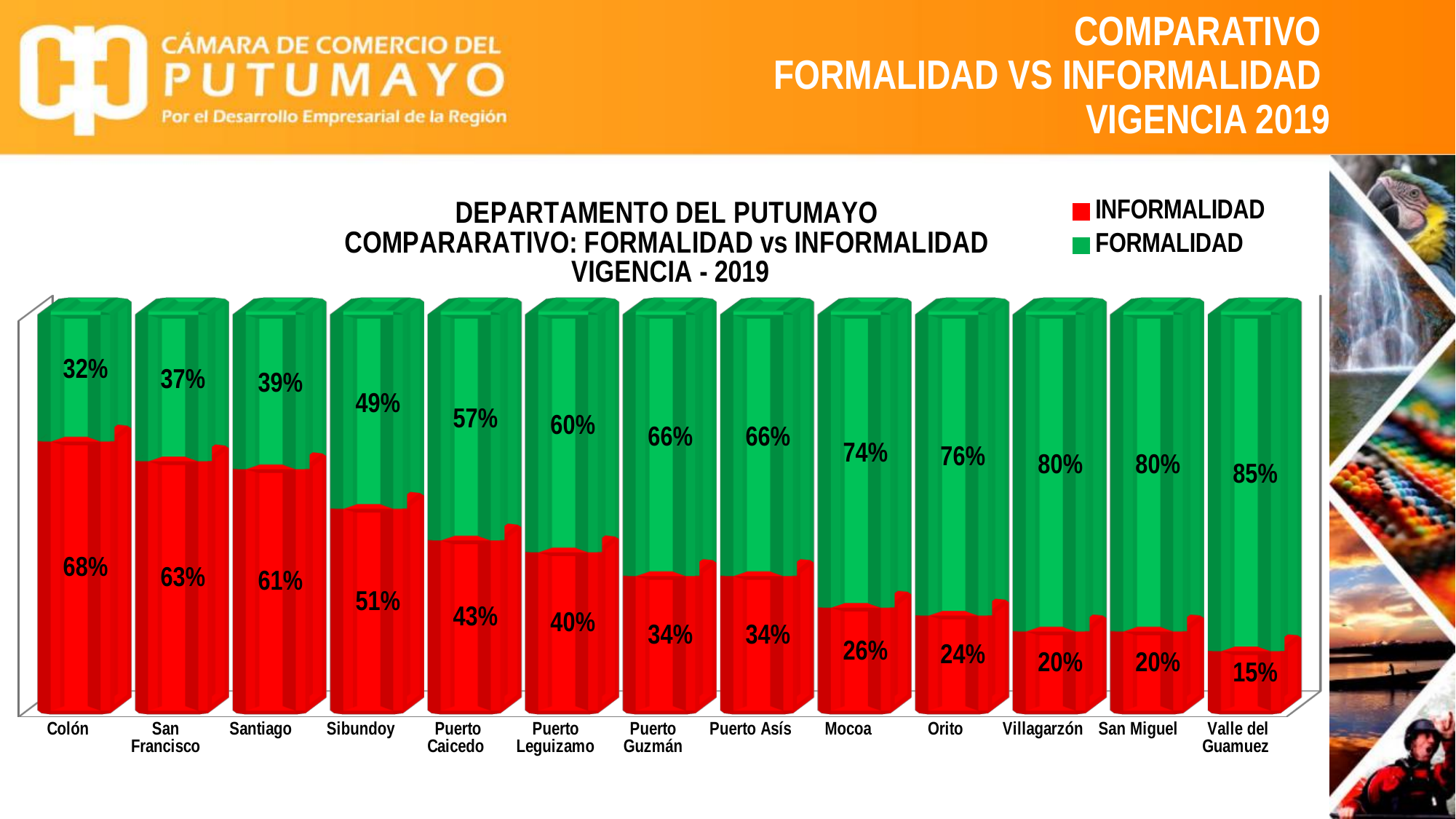

# COMPARATIVO FORMALIDAD VS INFORMALIDAD VIGENCIA 2019

[unsupported chart]